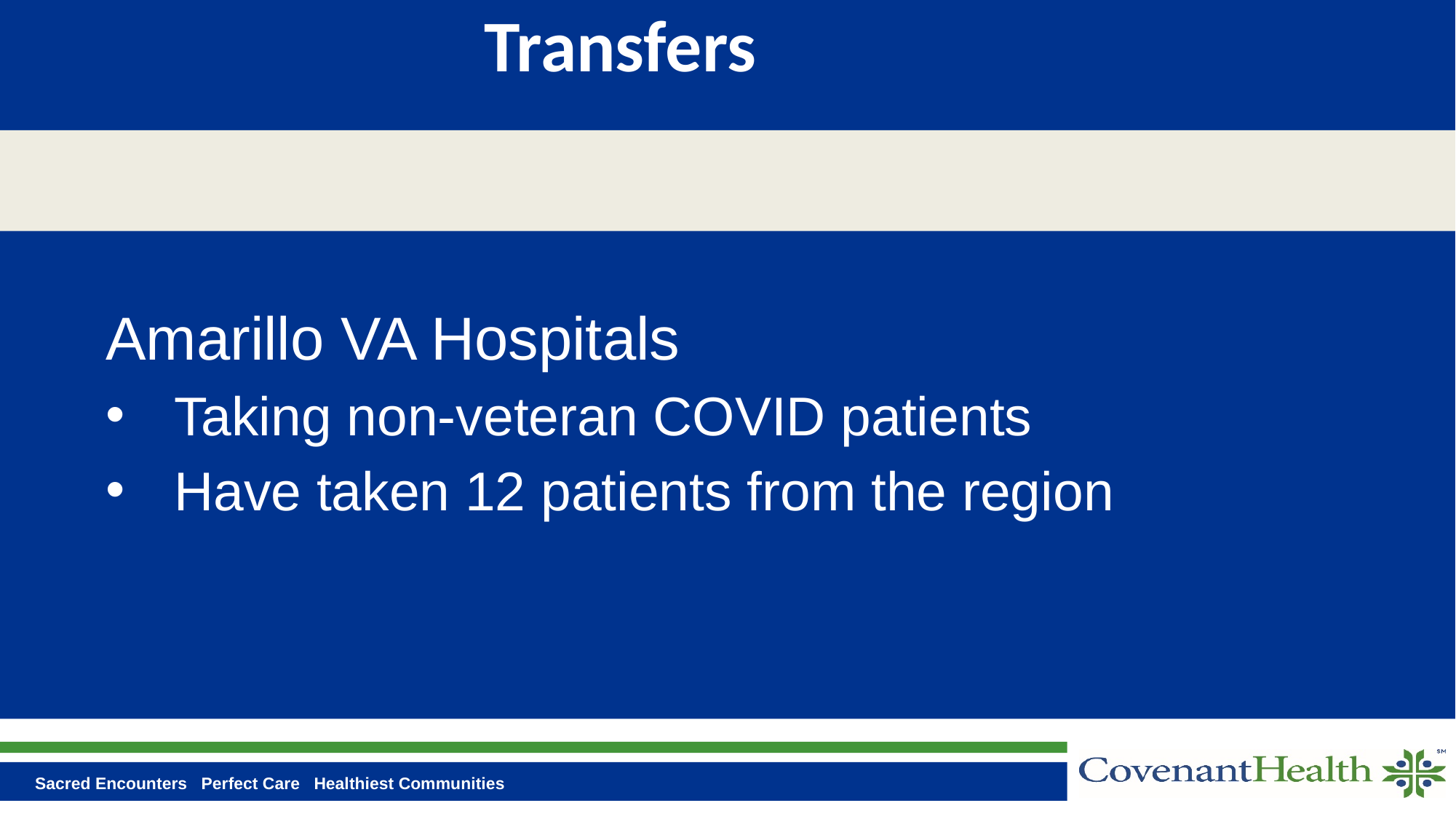

# Transfers

Amarillo VA Hospitals
Taking non-veteran COVID patients
Have taken 12 patients from the region